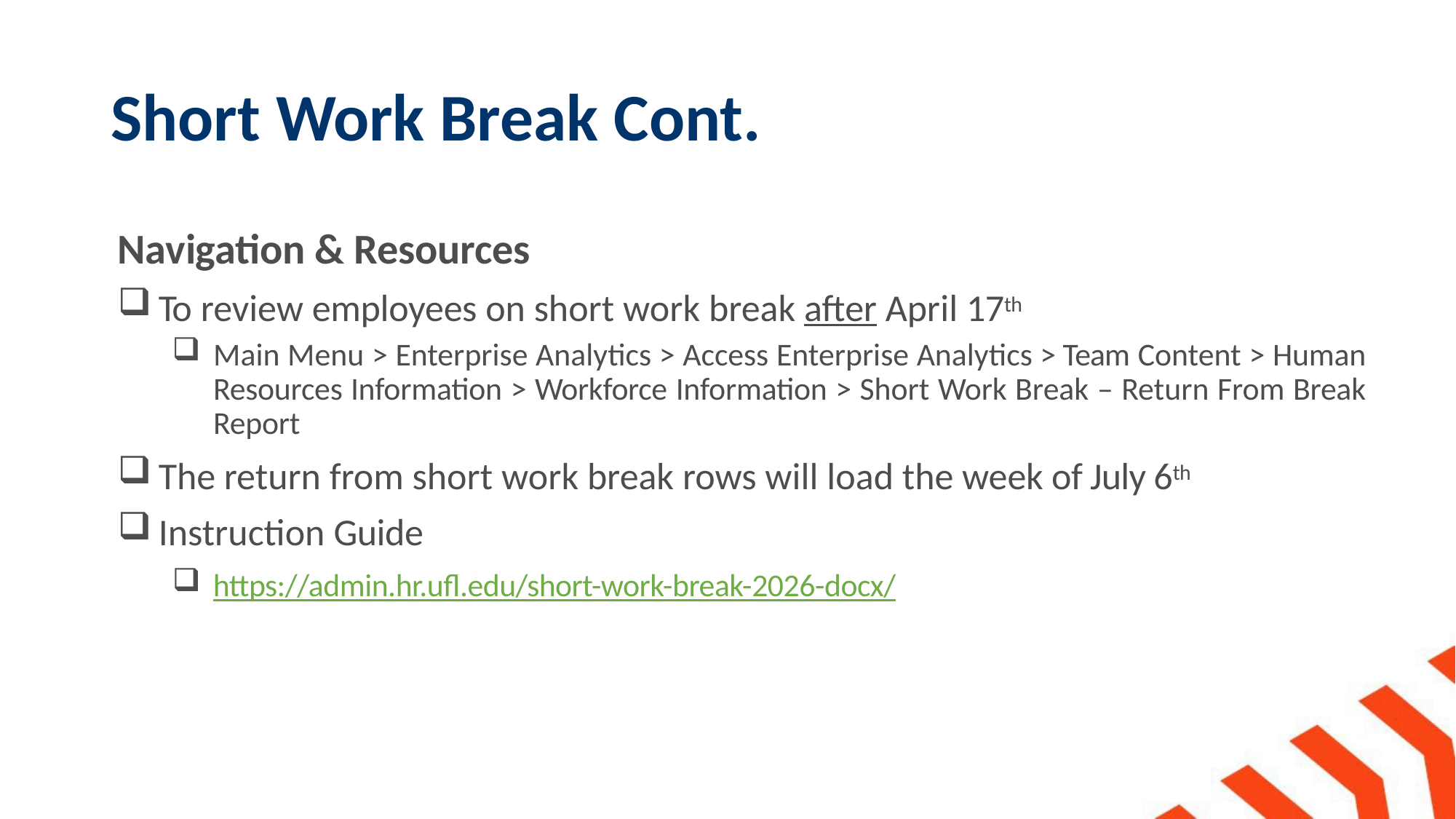

# Short Work Break Cont.
Navigation & Resources
To review employees on short work break after April 17th
Main Menu > Enterprise Analytics > Access Enterprise Analytics > Team Content > Human Resources Information > Workforce Information > Short Work Break – Return From Break Report
The return from short work break rows will load the week of July 6th
Instruction Guide
https://admin.hr.ufl.edu/short-work-break-2026-docx/